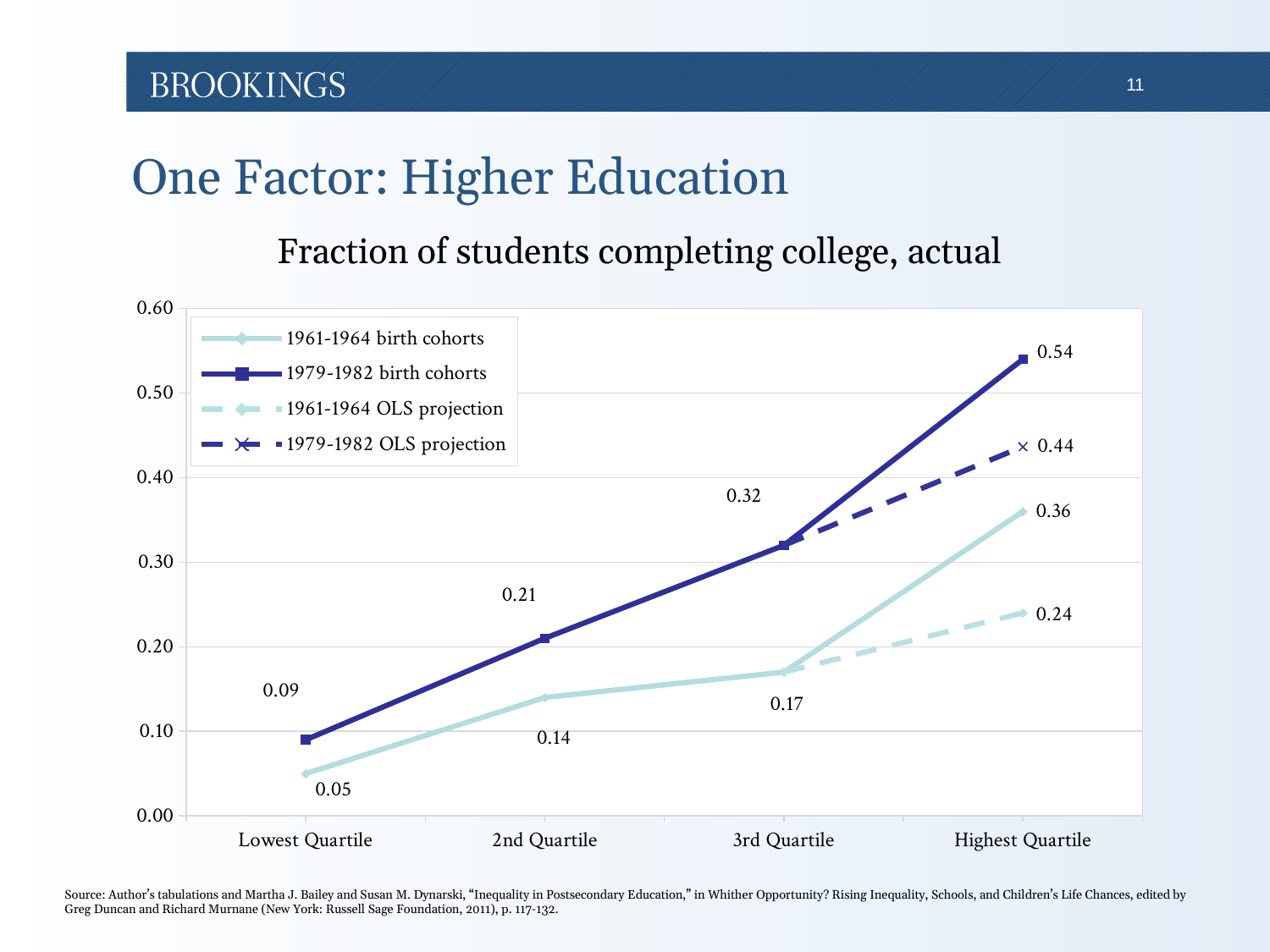

# One Factor: Higher Education
Fraction of students completing college, actual

### Chart

| Category | 1961-1964 birth cohorts | 1979-1982 birth cohorts | 1961-1964 OLS projection | 1979-1982 OLS projection |
|---|---|---|---|---|
| Lowest Quartile | 0.05 | 0.09 | None | None |
| 2nd Quartile | 0.14 | 0.21 | None | None |
| 3rd Quartile | 0.17 | 0.32 | 0.17 | 0.32 |
| Highest Quartile | 0.36 | 0.54 | 0.24 | 0.4367 |
Source: Author’s tabulations and Martha J. Bailey and Susan M. Dynarski, “Inequality in Postsecondary Education,” in Whither Opportunity? Rising Inequality, Schools, and Children’s Life Chances, edited by Greg Duncan and Richard Murnane (New York: Russell Sage Foundation, 2011), p. 117-132.